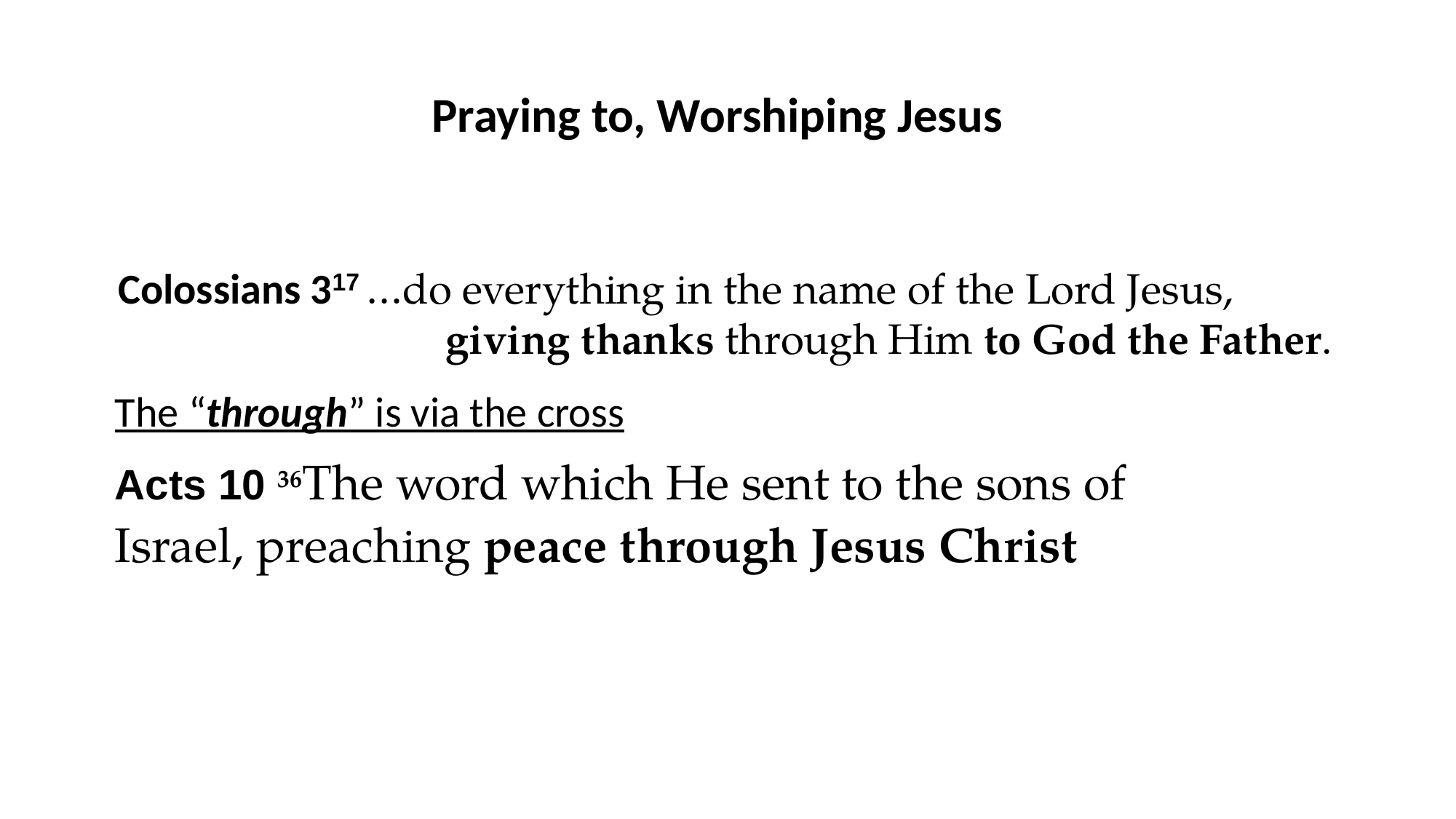

Praying to, Worshiping Jesus

Colossians 317 …do everything in the name of the Lord Jesus,
			giving thanks through Him to God the Father.
The “through” is via the cross
Acts 10 36The word which He sent to the sons of Israel, preaching peace through Jesus Christ